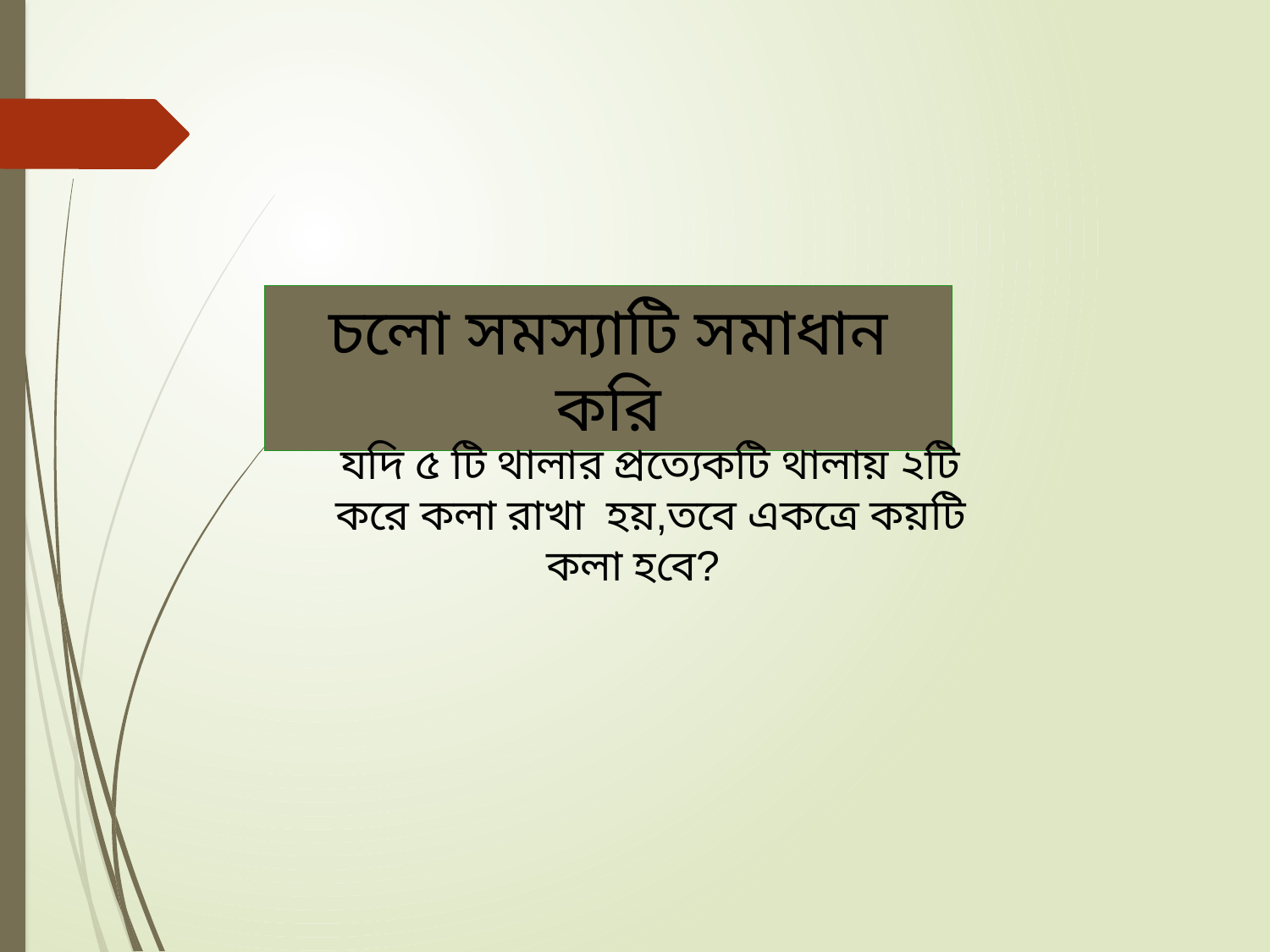

চলো সমস্যাটি সমাধান করি
যদি ৫ টি থালার প্রত্যেকটি থালায় ২টি করে কলা রাখা  হয়,তবে একত্রে কয়টি কলা হবে?